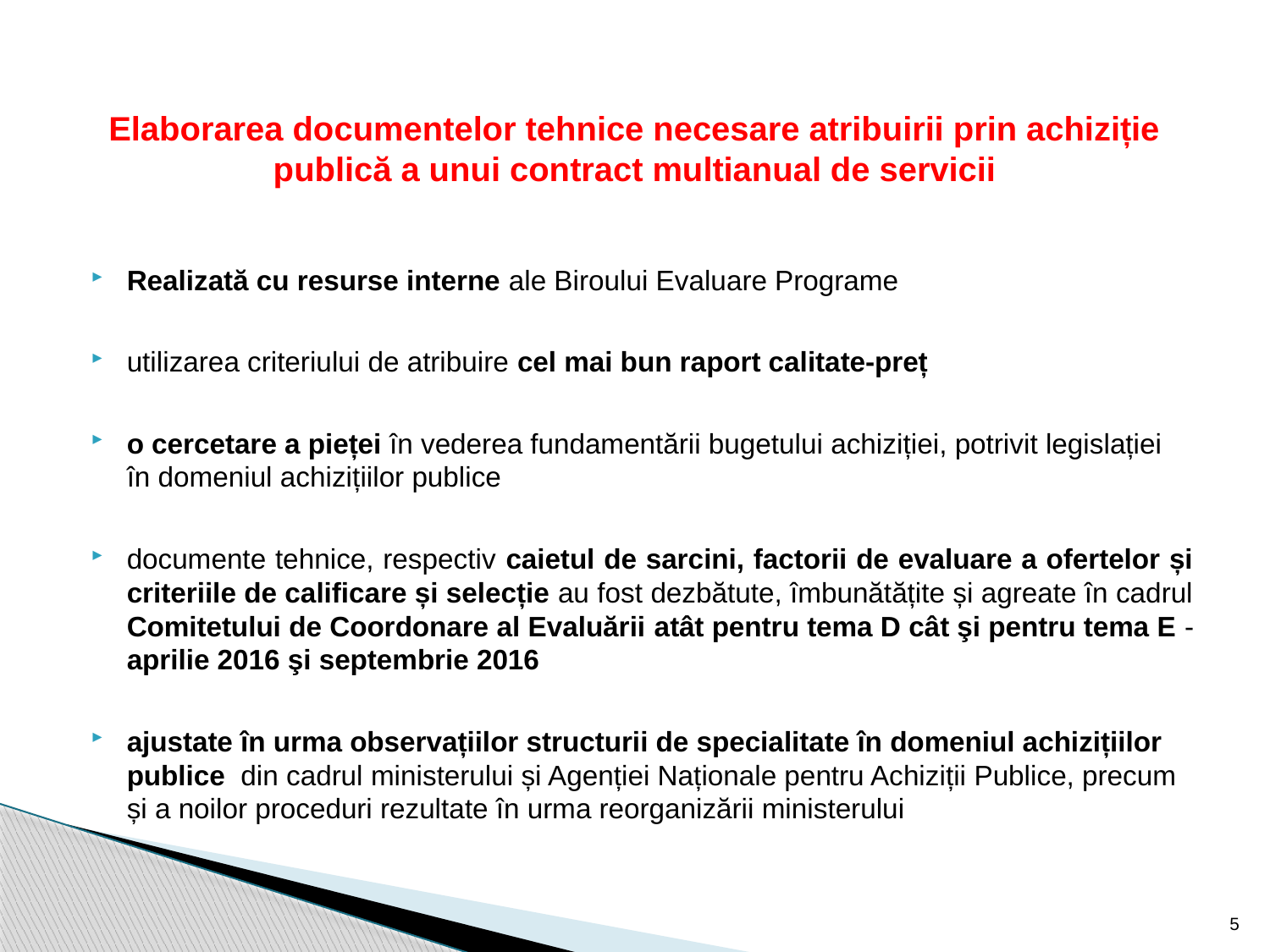

# Elaborarea documentelor tehnice necesare atribuirii prin achiziție publică a unui contract multianual de servicii
Realizată cu resurse interne ale Biroului Evaluare Programe

utilizarea criteriului de atribuire cel mai bun raport calitate-preț

o cercetare a pieței în vederea fundamentării bugetului achiziției, potrivit legislației în domeniul achizițiilor publice

documente tehnice, respectiv caietul de sarcini, factorii de evaluare a ofertelor și criteriile de calificare și selecție au fost dezbătute, îmbunătățite și agreate în cadrul Comitetului de Coordonare al Evaluării atât pentru tema D cât şi pentru tema E - aprilie 2016 şi septembrie 2016

ajustate în urma observațiilor structurii de specialitate în domeniul achizițiilor publice  din cadrul ministerului și Agenției Naționale pentru Achiziții Publice, precum și a noilor proceduri rezultate în urma reorganizării ministerului

5